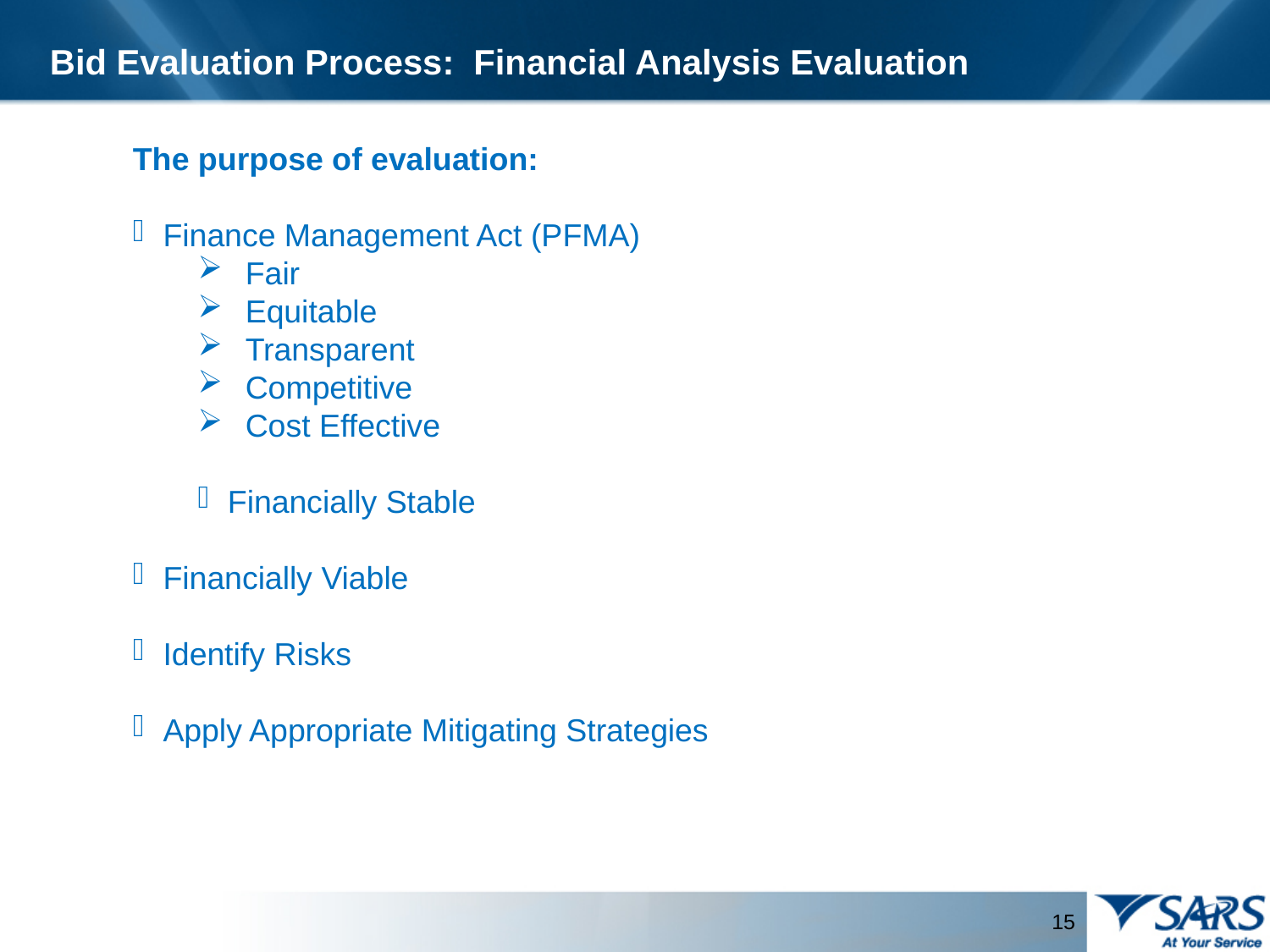

Bid Evaluation Process:  Financial Analysis Evaluation
The purpose of evaluation:

Finance Management Act (PFMA)
Fair
Equitable
Transparent
Competitive
Cost Effective

Financially Stable

Financially Viable

Identify Risks

Apply Appropriate Mitigating Strategies

15